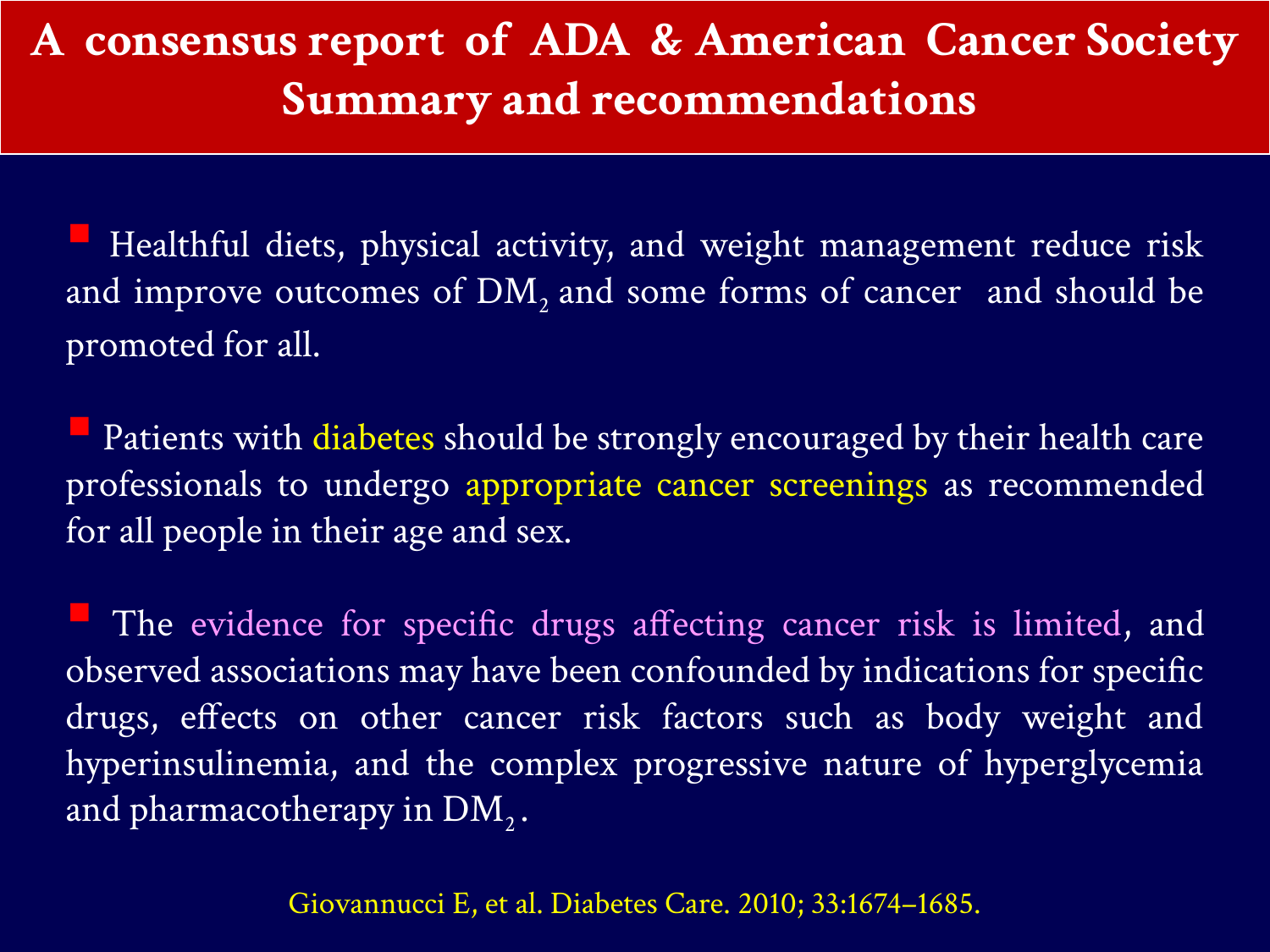

A  consensus report  of  ADA  & American  Cancer Society Summary and recommendations

 Healthful diets, physical activity, and weight management reduce risk and improve outcomes of DM2 and some forms of cancer  and should be promoted for all.

 Patients with diabetes should be strongly encouraged by their health care professionals to undergo appropriate cancer screenings as recommended for all people in their age and sex.

 The evidence for specific drugs affecting cancer risk is limited, and observed associations may have been confounded by indications for specific drugs, effects on other cancer risk factors such as body weight and hyperinsulinemia, and the complex progressive nature of hyperglycemia and pharmacotherapy in DM2 .
Giovannucci E, et al. Diabetes Care. 2010; 33:1674–1685.